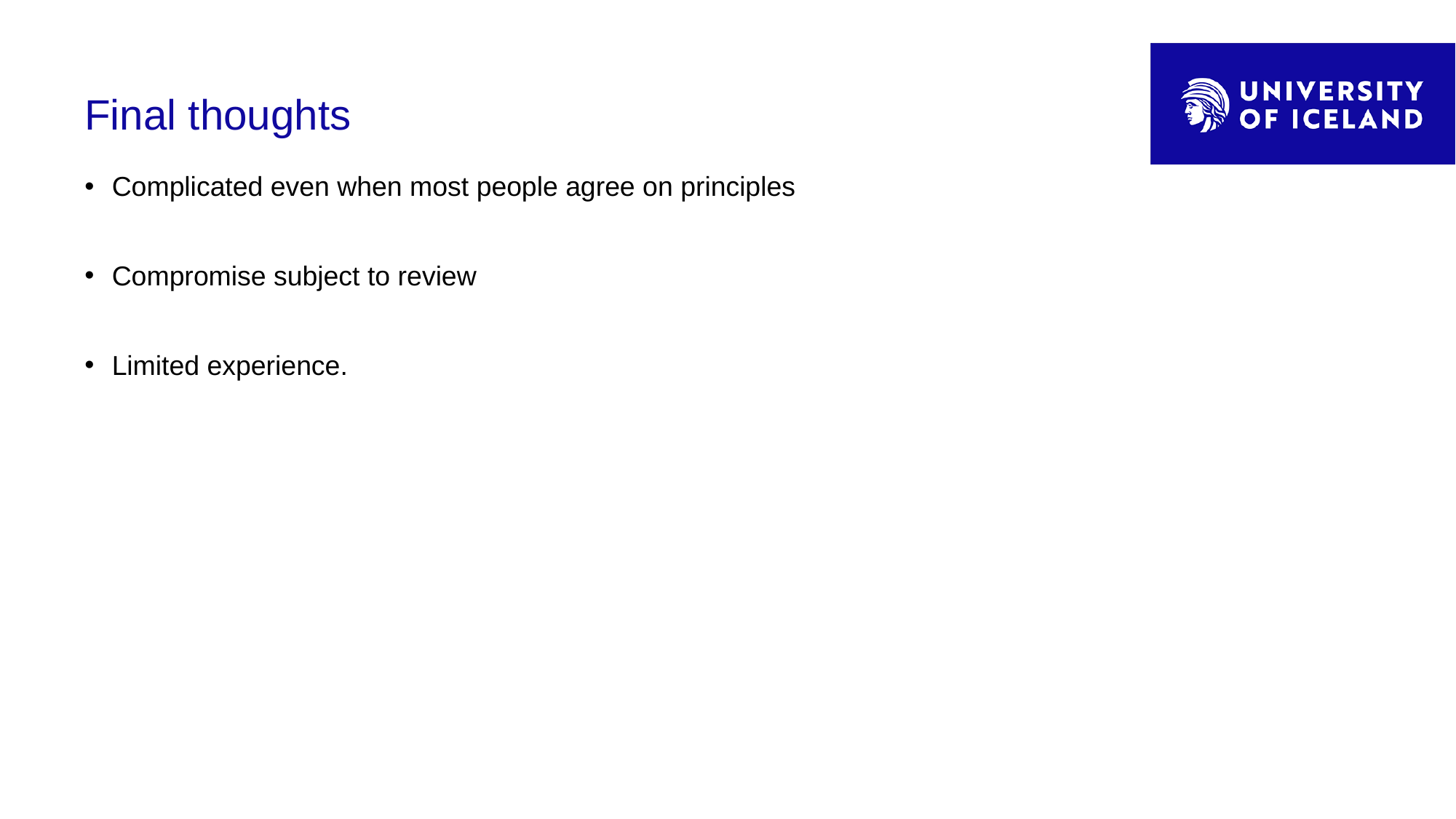

# Final thoughts
Complicated even when most people agree on principles

Compromise subject to review

Limited experience.